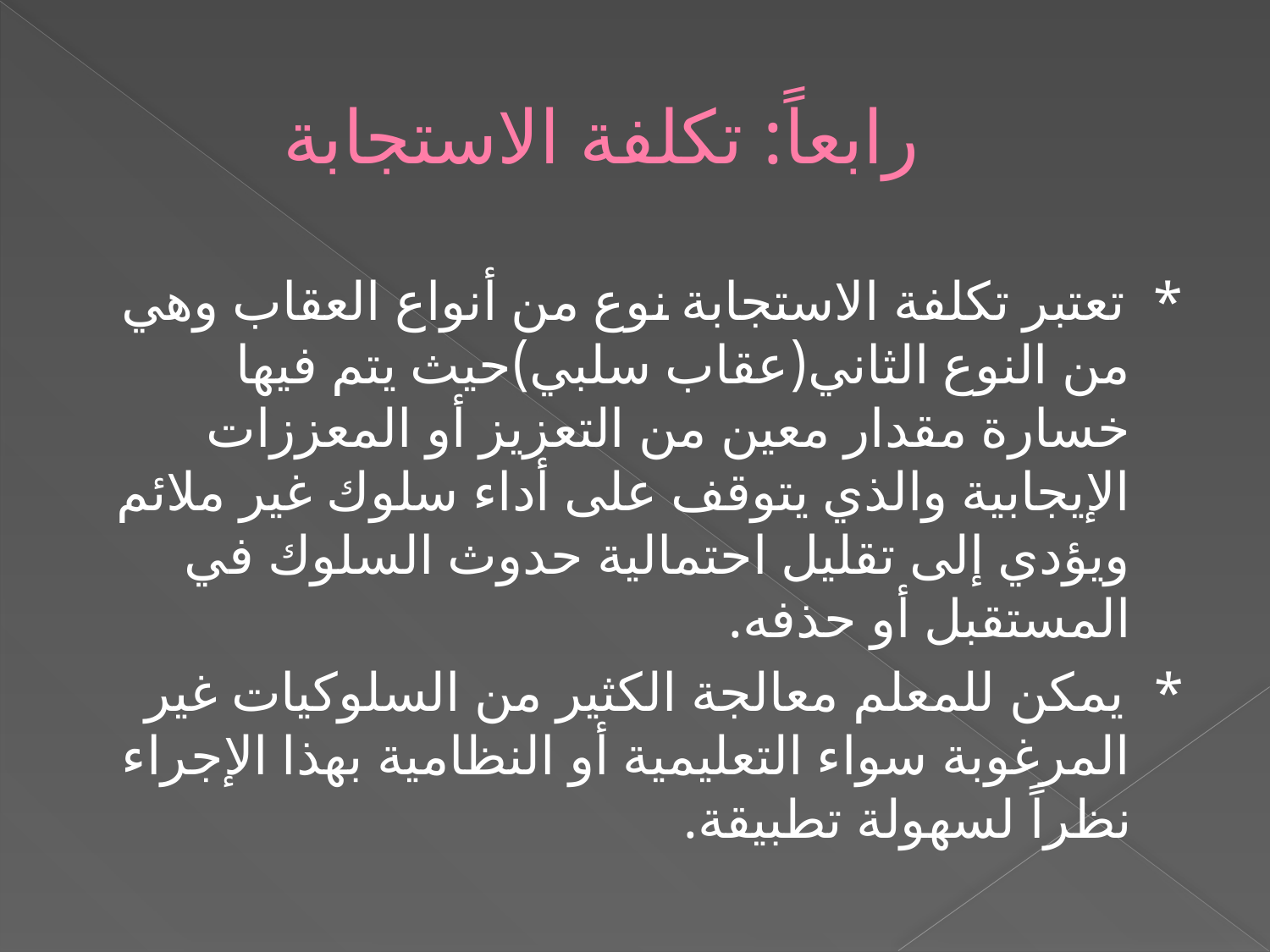

# رابعاً: تكلفة الاستجابة
*  تعتبر تكلفة الاستجابة نوع من أنواع العقاب وهي من النوع الثاني(عقاب سلبي)حيث يتم فيها خسارة مقدار معين من التعزيز أو المعززات الإيجابية والذي يتوقف على أداء سلوك غير ملائم ويؤدي إلى تقليل احتمالية حدوث السلوك في المستقبل أو حذفه.
*  يمكن للمعلم معالجة الكثير من السلوكيات غير المرغوبة سواء التعليمية أو النظامية بهذا الإجراء نظراً لسهولة تطبيقة.